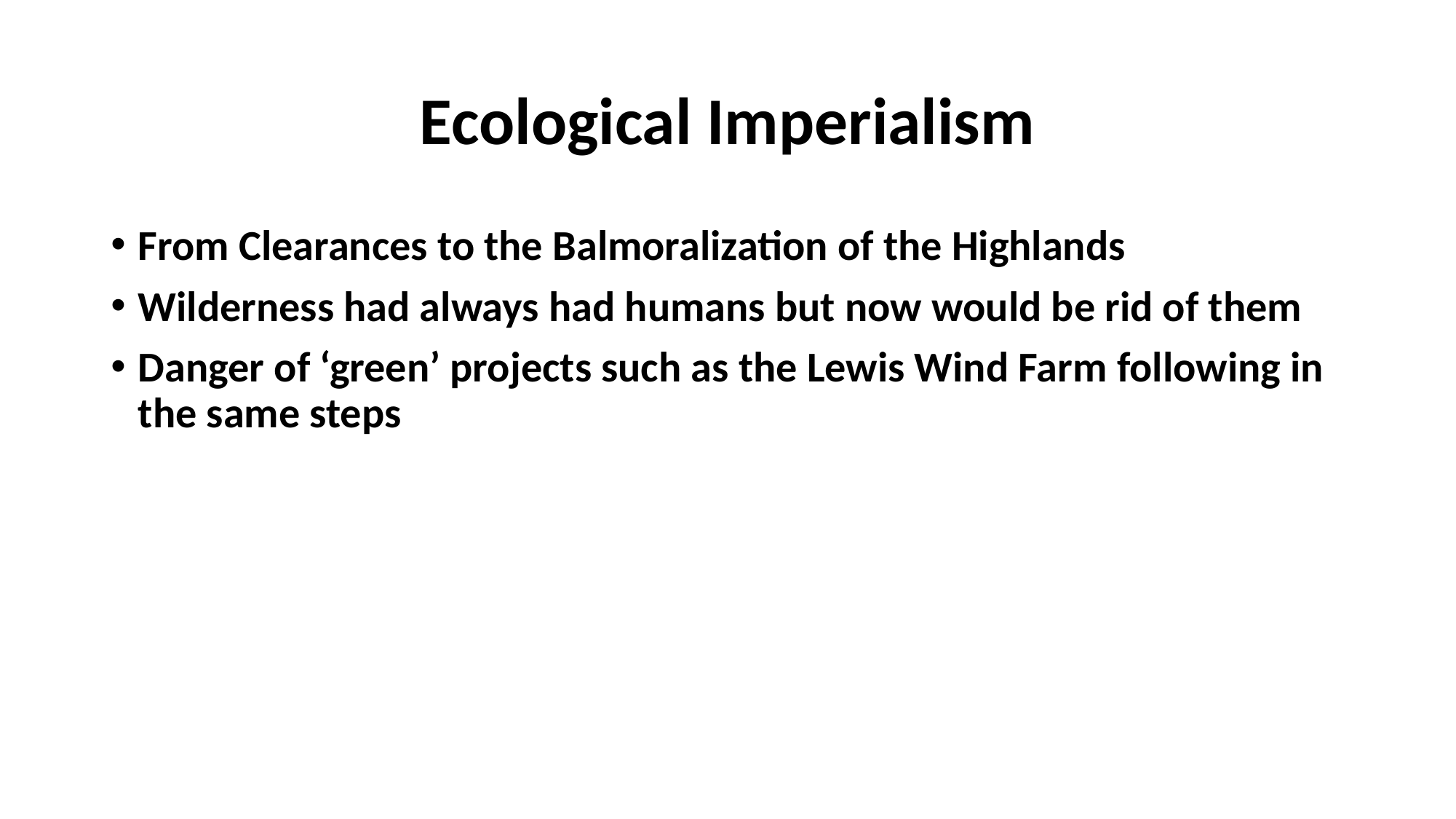

# Ecological Imperialism
From Clearances to the Balmoralization of the Highlands
Wilderness had always had humans but now would be rid of them
Danger of ‘green’ projects such as the Lewis Wind Farm following in the same steps